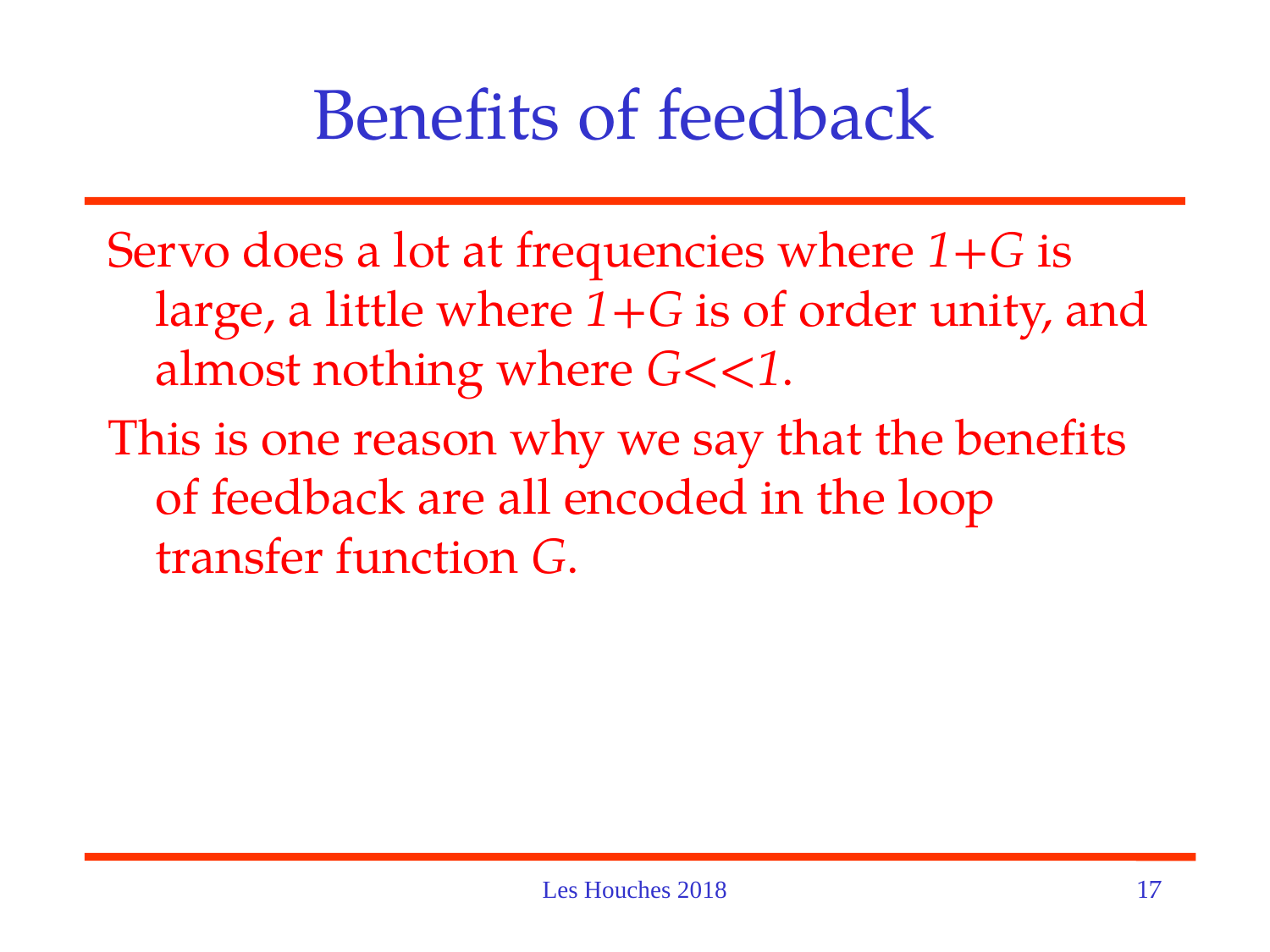

# Benefits of feedback
Servo does a lot at frequencies where 1+G is large, a little where 1+G is of order unity, and almost nothing where G<<1.
This is one reason why we say that the benefits of feedback are all encoded in the loop transfer function G.

Les Houches 2018
17